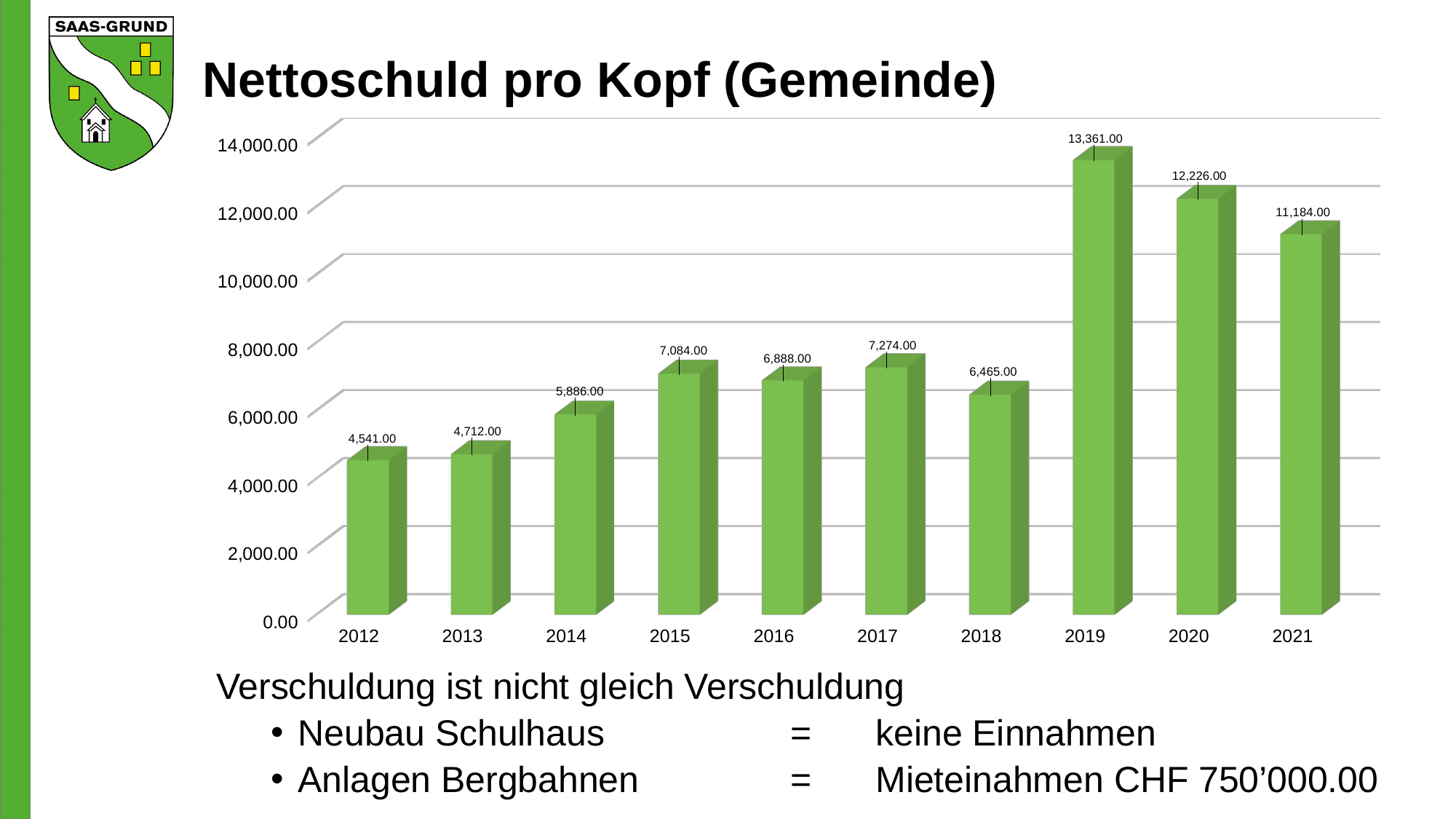

# Nettoschuld pro Kopf (Gemeinde)

[unsupported chart]

Verschuldung ist nicht gleich Verschuldung
Neubau Schulhaus	=	keine Einnahmen
Anlagen Bergbahnen	=	Mieteinahmen CHF 750’000.00